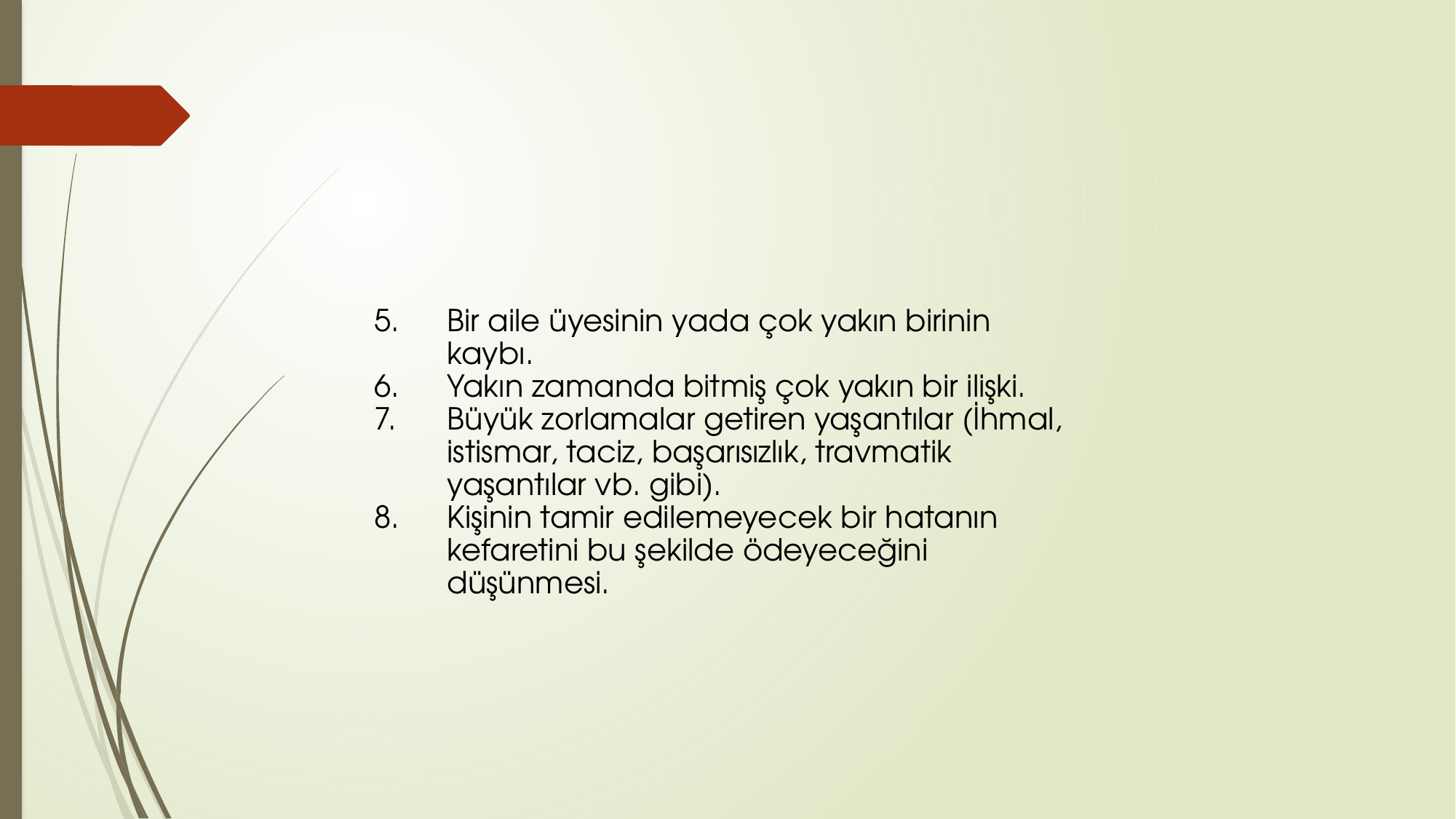

Bir aile üyesinin yada çok yakın birinin kaybı.
Yakın zamanda bitmiş çok yakın bir ilişki.
Büyük zorlamalar getiren yaşantılar (İhmal, istismar, taciz, başarısızlık, travmatik yaşantılar vb. gibi).
Kişinin tamir edilemeyecek bir hatanın kefaretini bu şekilde ödeyeceğini düşünmesi.